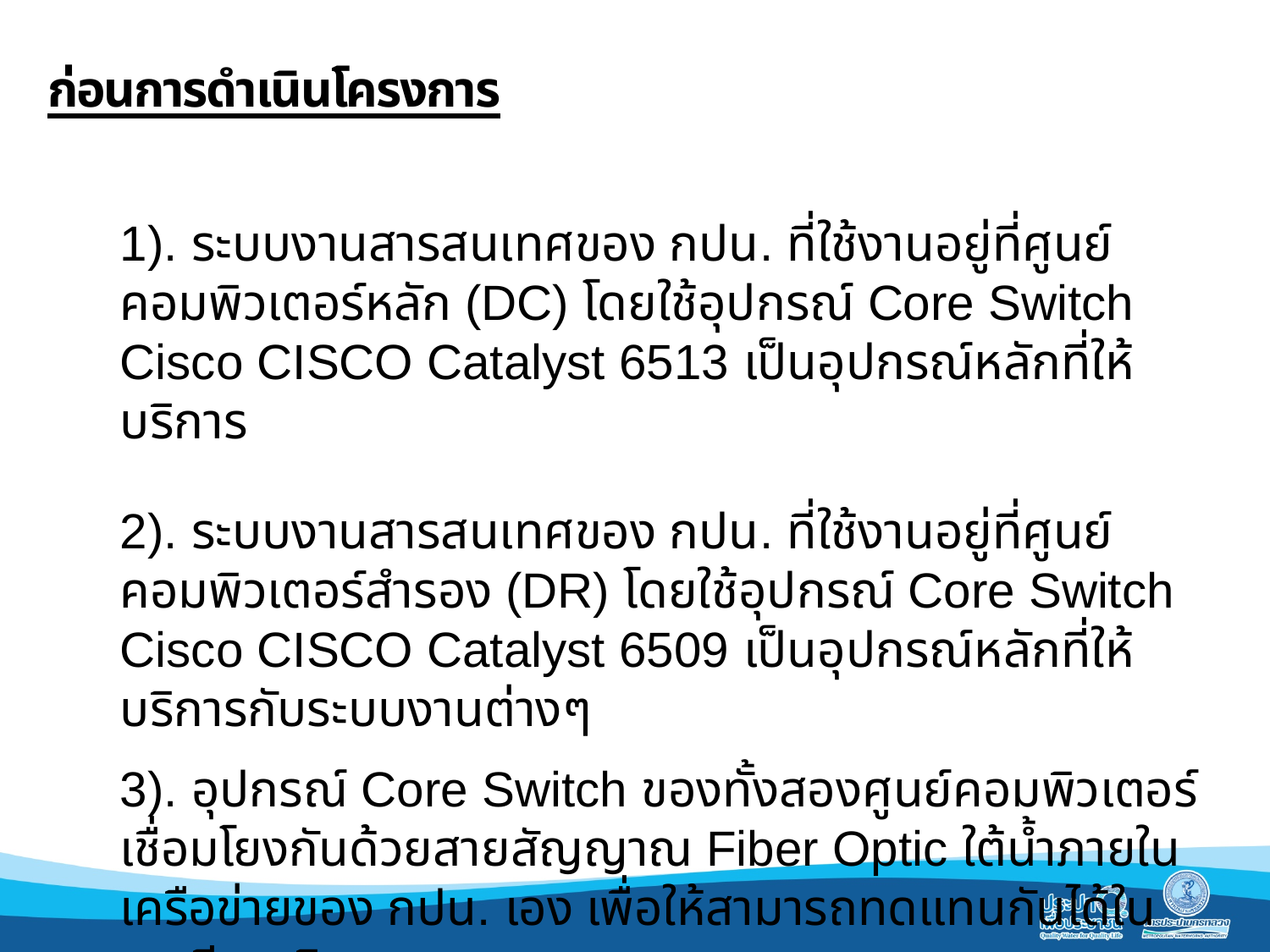

ก่อนการดำเนินโครงการ
1). ระบบงานสารสนเทศของ กปน. ที่ใช้งานอยู่ที่ศูนย์คอมพิวเตอร์หลัก (DC) โดยใช้อุปกรณ์ Core Switch Cisco CISCO Catalyst 6513 เป็นอุปกรณ์หลักที่ให้บริการ
2). ระบบงานสารสนเทศของ กปน. ที่ใช้งานอยู่ที่ศูนย์คอมพิวเตอร์สำรอง (DR) โดยใช้อุปกรณ์ Core Switch Cisco CISCO Catalyst 6509 เป็นอุปกรณ์หลักที่ให้บริการกับระบบงานต่างๆ
3). อุปกรณ์ Core Switch ของทั้งสองศูนย์คอมพิวเตอร์ เชื่อมโยงกันด้วยสายสัญญาณ Fiber Optic ใต้น้ำภายในเครือข่ายของ กปน. เอง เพื่อให้สามารถทดแทนกันได้ในกรณีฉุกเฉิน